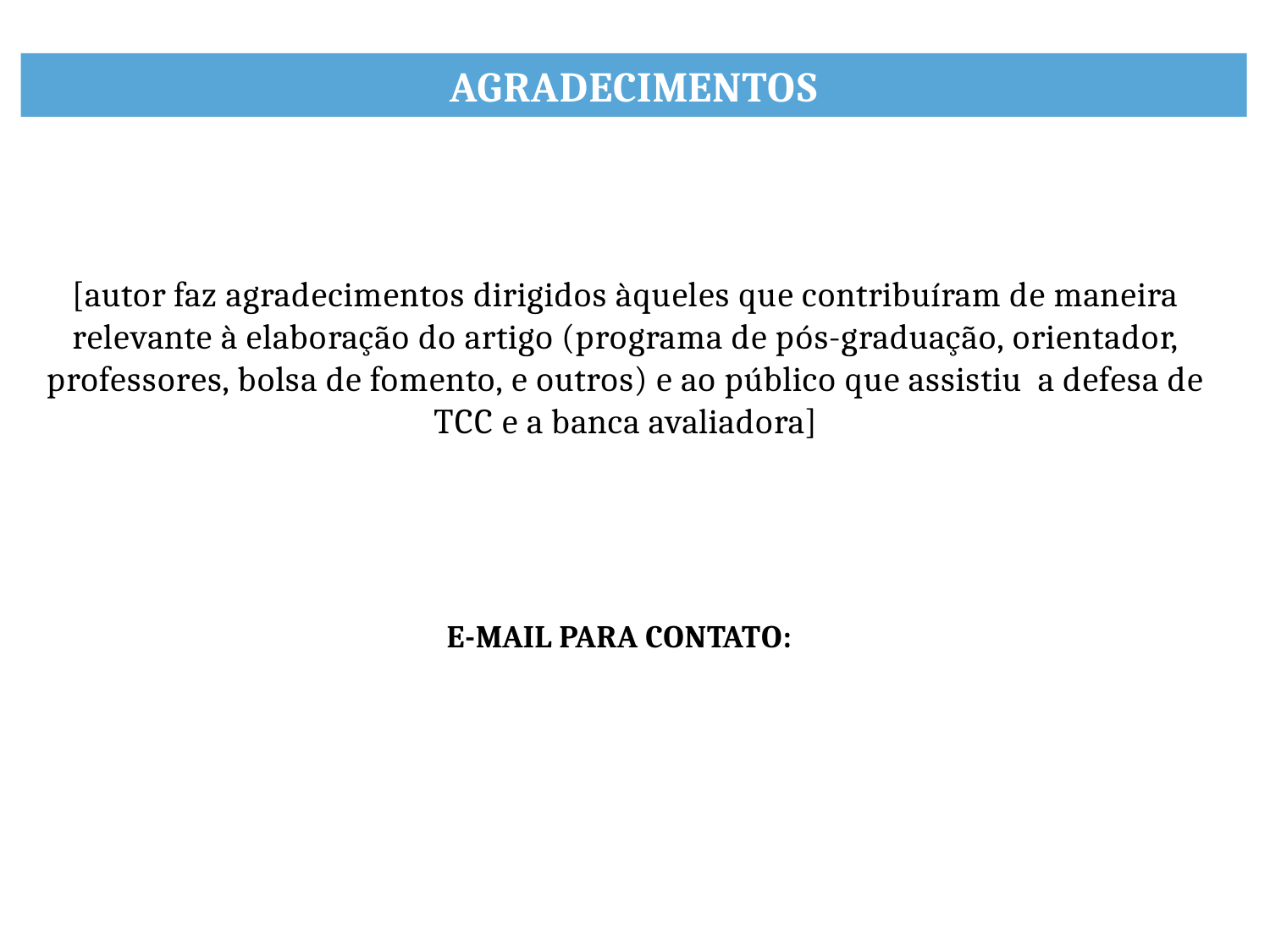

AGRADECIMENTOS
[autor faz agradecimentos dirigidos àqueles que contribuíram de maneira relevante à elaboração do artigo (programa de pós-graduação, orientador, professores, bolsa de fomento, e outros) e ao público que assistiu  a defesa de TCC e a banca avaliadora]

E-MAIL PARA CONTATO: